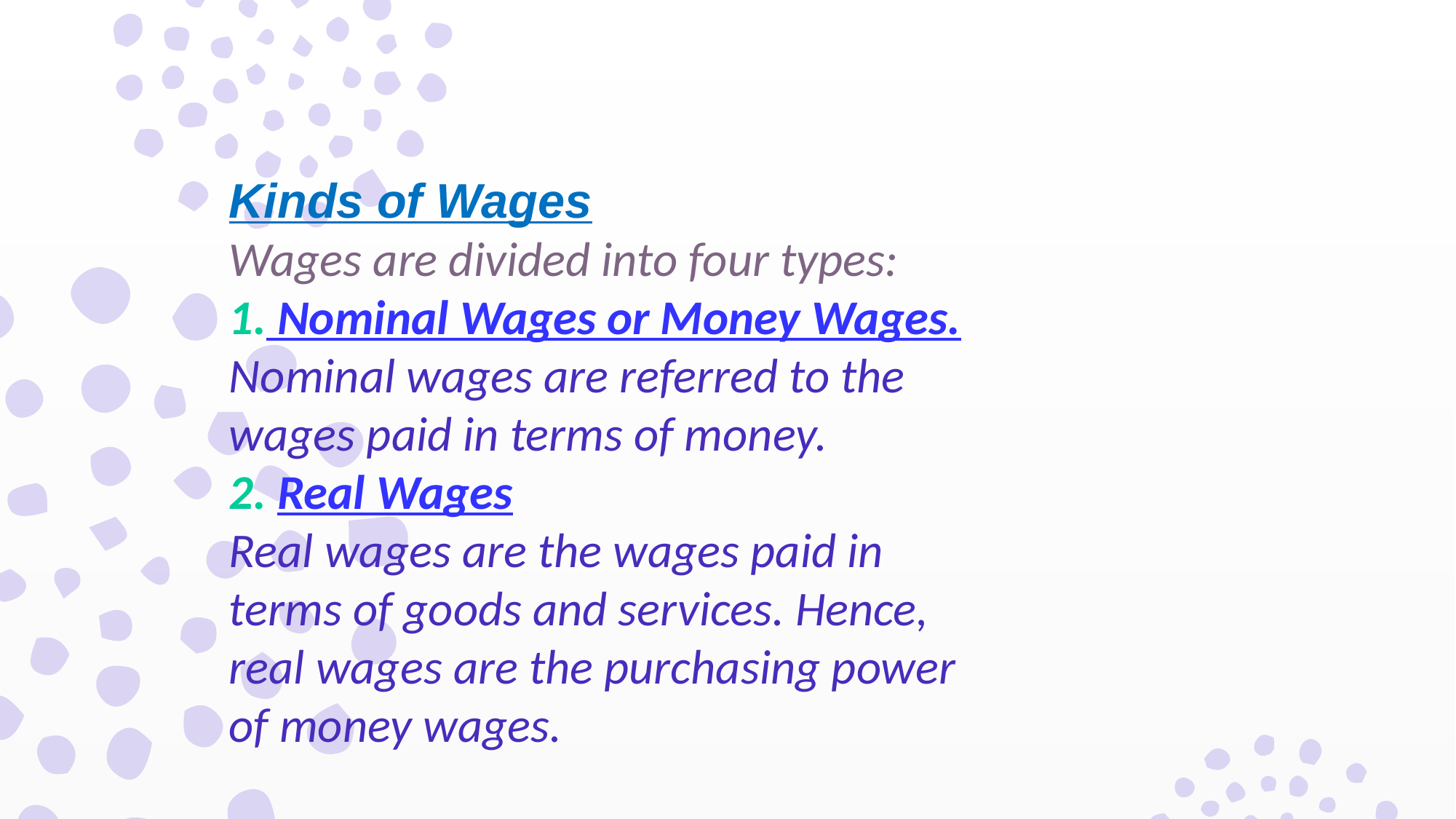

Kinds of Wages
Wages are divided into four types:
1. Nominal Wages or Money Wages.
Nominal wages are referred to the
wages paid in terms of money.
2. Real Wages
Real wages are the wages paid in
terms of goods and services. Hence,
real wages are the purchasing power
of money wages.